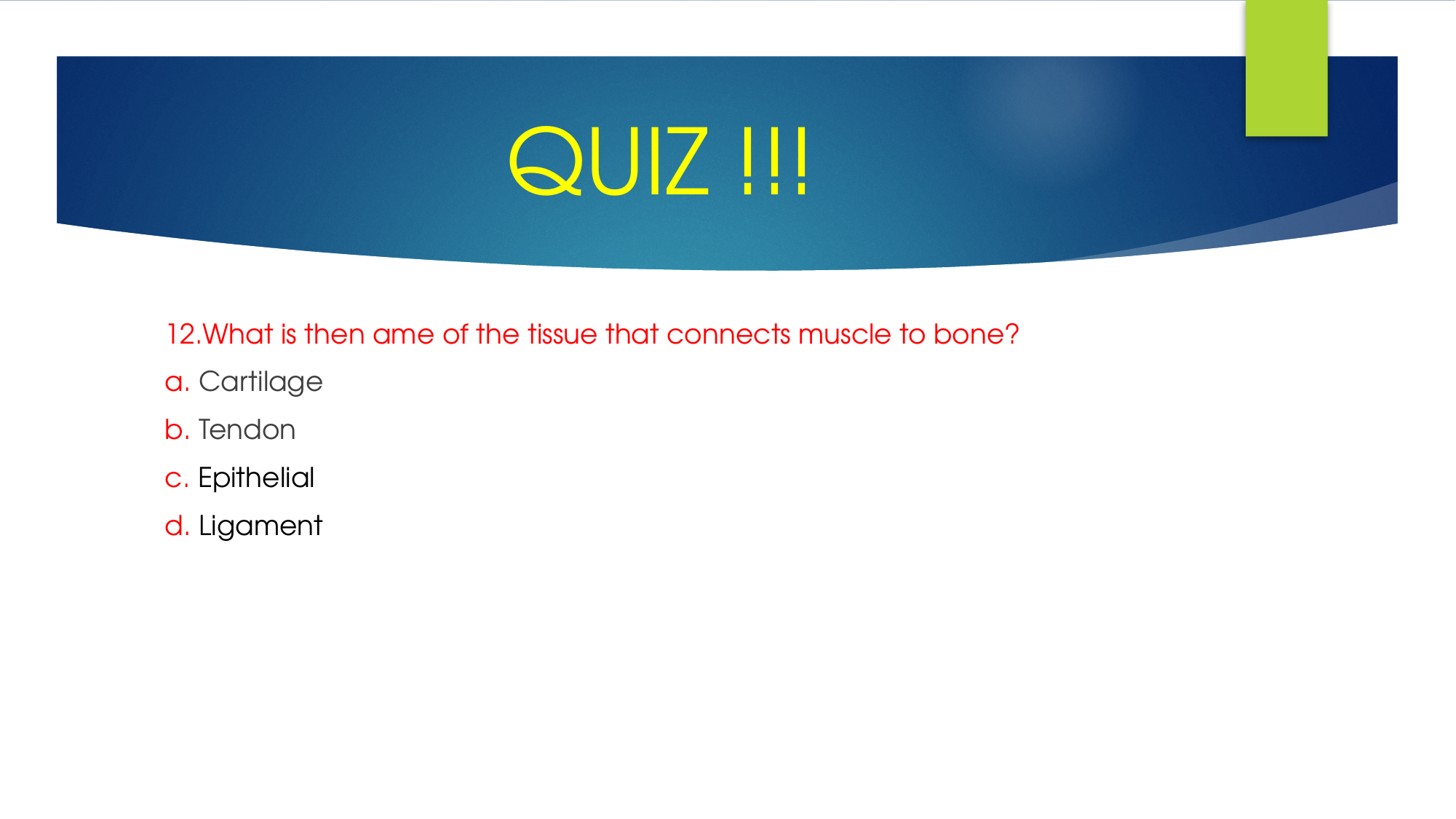

13
# QUIZ !!!
12.What is then ame of the tissue that connects muscle to bone?
a. Cartilage
b. Tendon
c. Epithelial
d. Ligament